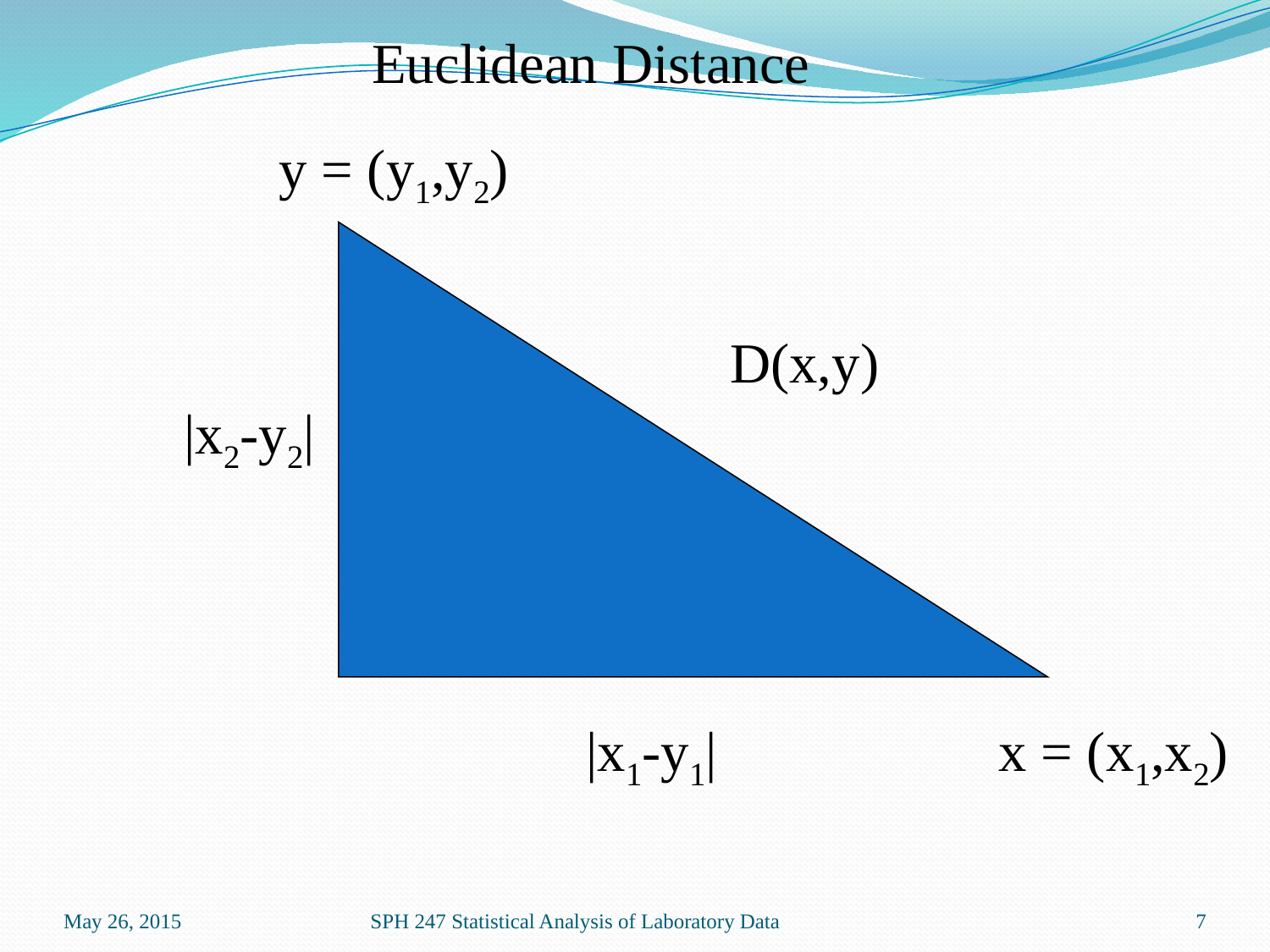

Euclidean Distance
y = (y1,y2)

D(x,y)
|x2-y2|
|x1-y1|
x = (x1,x2)
May 26, 2015
SPH 247 Statistical Analysis of Laboratory Data
7